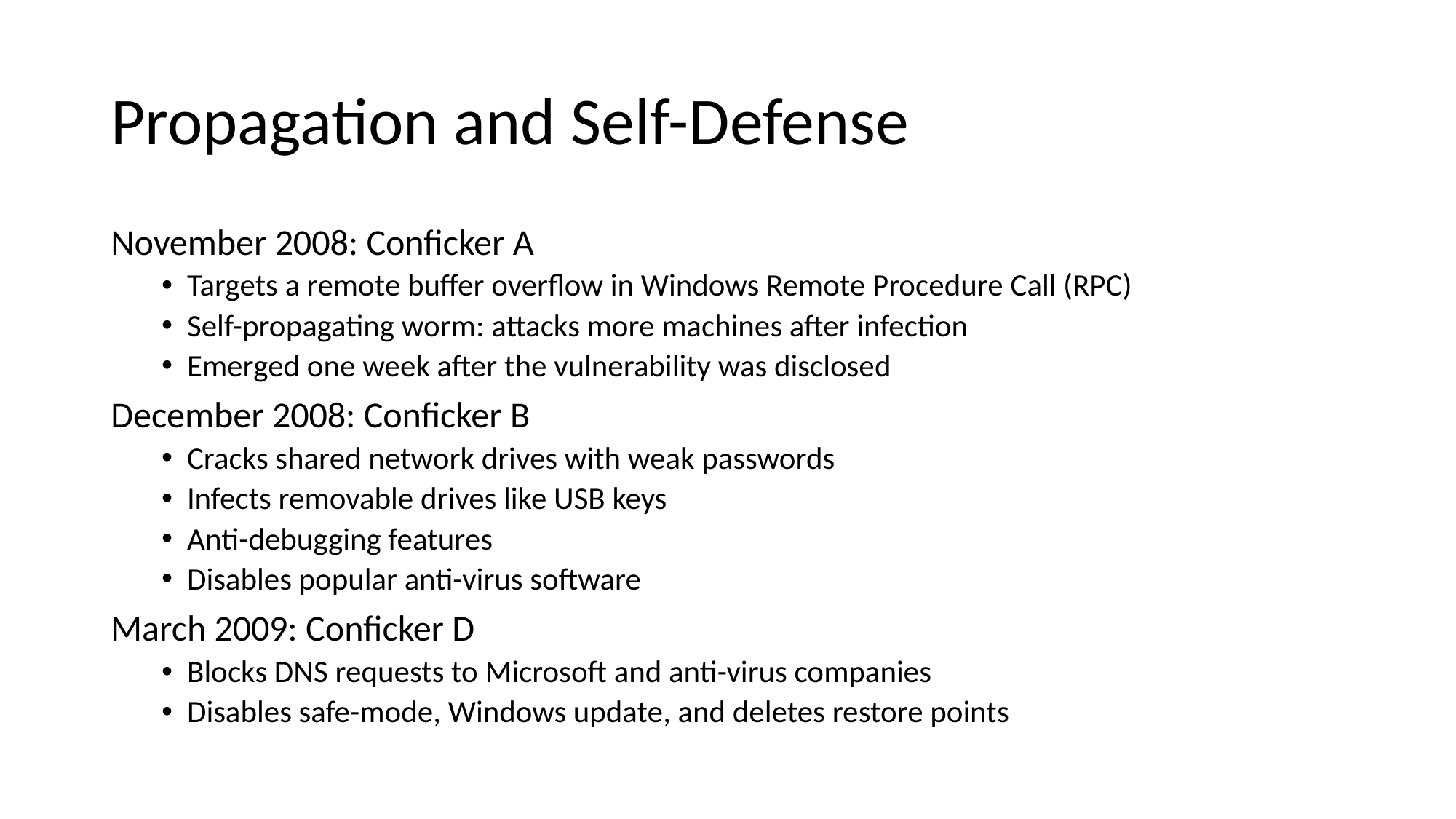

# Propagation and Self-Defense
November 2008: Conficker A
Targets a remote buffer overflow in Windows Remote Procedure Call (RPC)
Self-propagating worm: attacks more machines after infection
Emerged one week after the vulnerability was disclosed
December 2008: Conficker B
Cracks shared network drives with weak passwords
Infects removable drives like USB keys
Anti-debugging features
Disables popular anti-virus software
March 2009: Conficker D
Blocks DNS requests to Microsoft and anti-virus companies
Disables safe-mode, Windows update, and deletes restore points